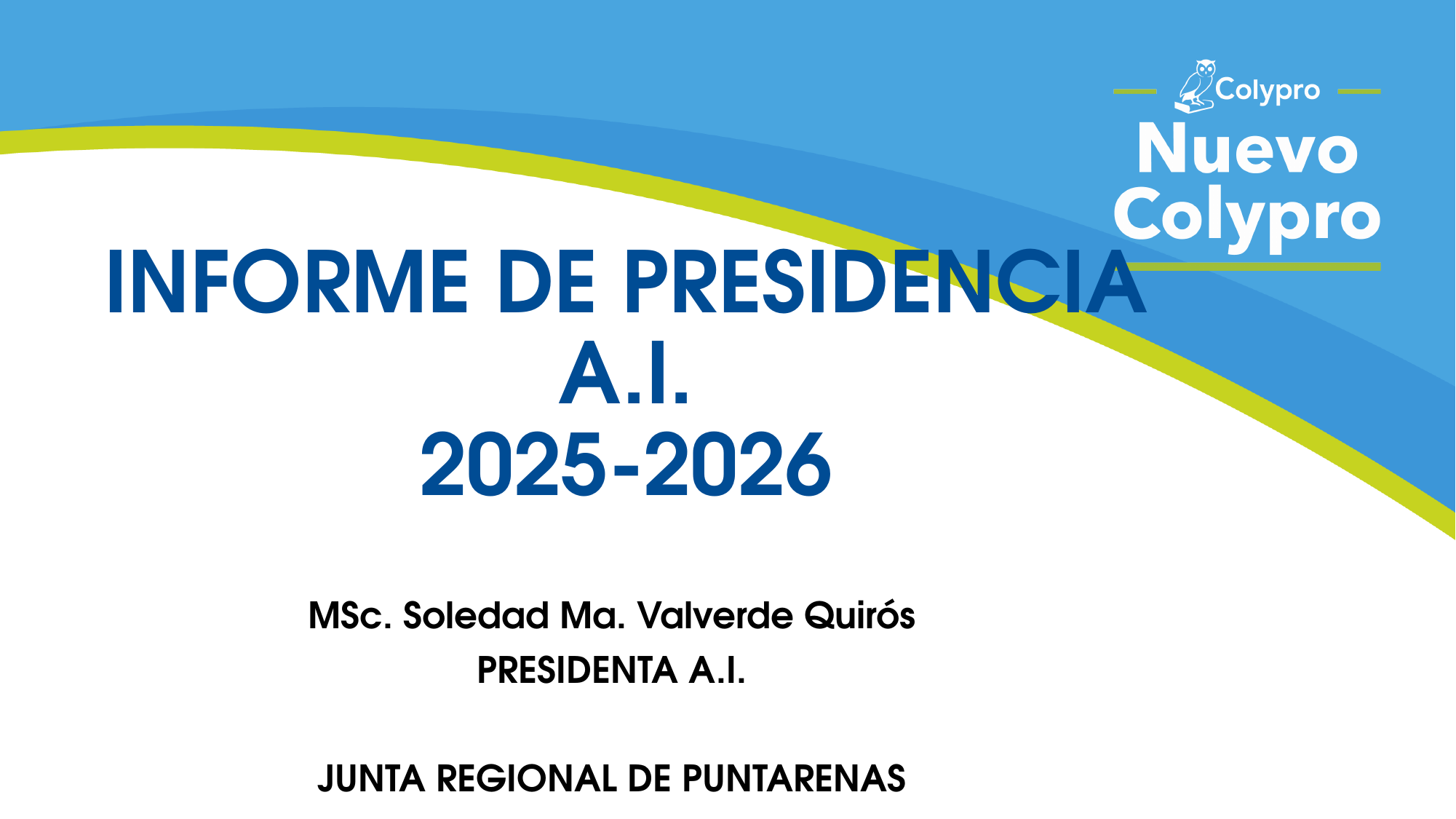

# INFORME DE PRESIDENCIA A.I. 2025-2026
MSc. Soledad Ma. Valverde Quirós
PRESIDENTA A.I.

JUNTA REGIONAL DE PUNTARENAS